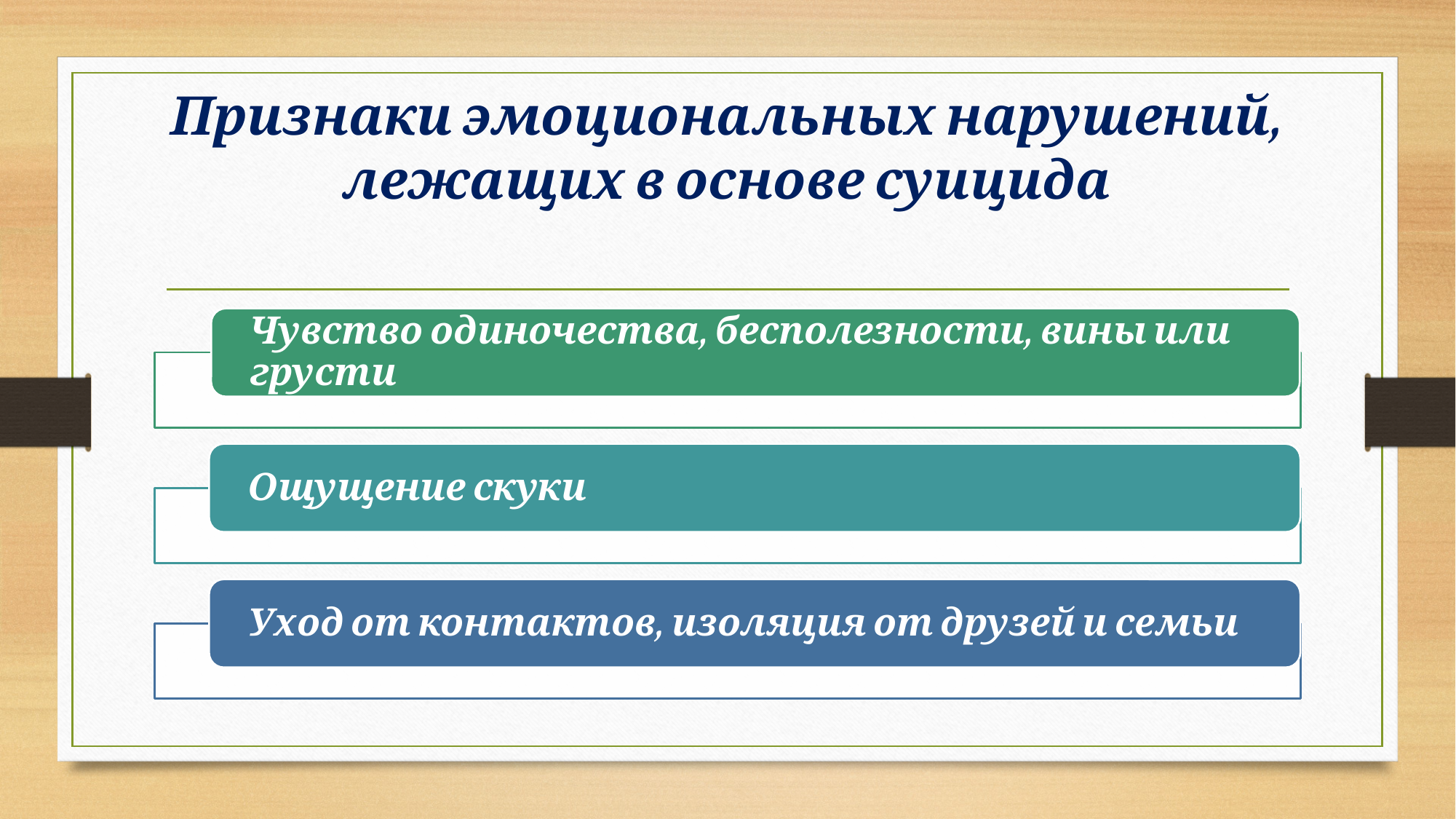

# Признаки эмоциональных нарушений, лежащих в основе суицида
Чувство одиночества, бесполезности, вины или грусти
Ощущение скуки
Уход от контактов, изоляция от друзей и семьи